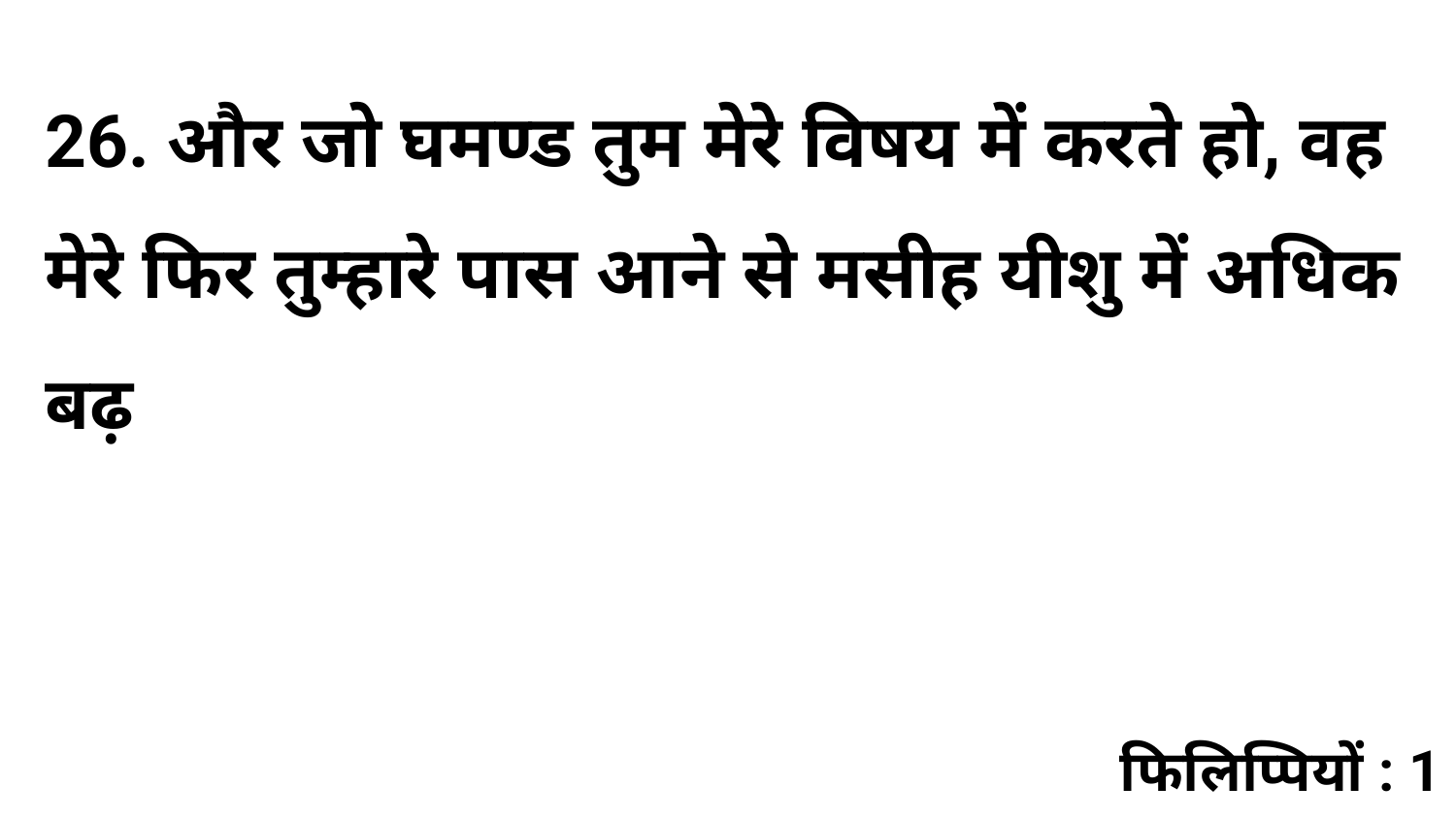

26. और जो घमण्ड तुम मेरे विषय में करते हो, वह मेरे फिर तुम्हारे पास आने से मसीह यीशु में अधिक बढ़
फिलिप्पियों : 1